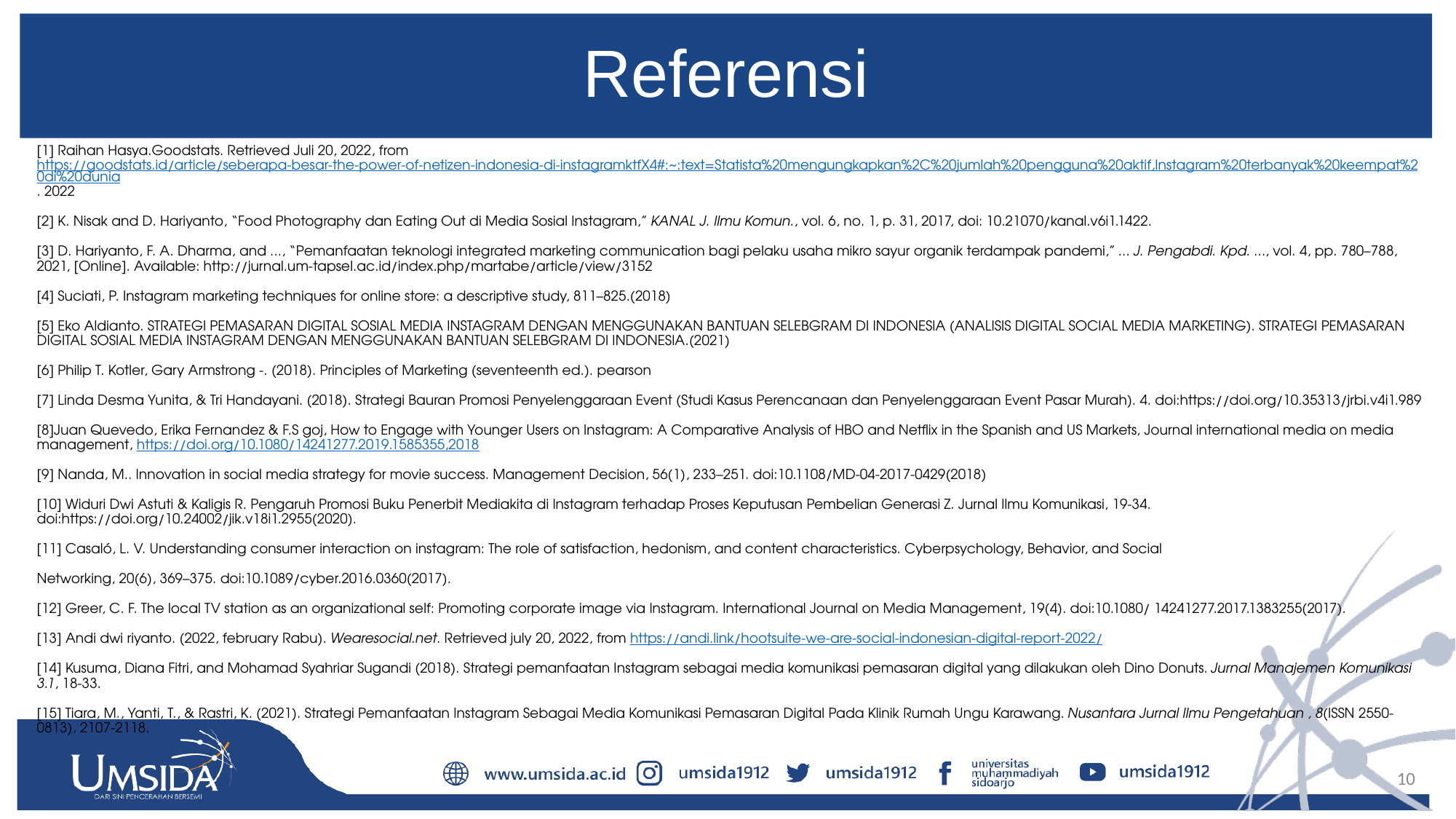

# Referensi
[1] Raihan Hasya.Goodstats. Retrieved Juli 20, 2022, from https://goodstats.id/article/seberapa-besar-the-power-of-netizen-indonesia-di-instagramktfX4#:~:text=Statista%20mengungkapkan%2C%20jumlah%20pengguna%20aktif,Instagram%20terbanyak%20keempat%20di%20dunia. 2022
[2] K. Nisak and D. Hariyanto, “Food Photography dan Eating Out di Media Sosial Instagram,” KANAL J. Ilmu Komun., vol. 6, no. 1, p. 31, 2017, doi: 10.21070/kanal.v6i1.1422.
[3] D. Hariyanto, F. A. Dharma, and ..., “Pemanfaatan teknologi integrated marketing communication bagi pelaku usaha mikro sayur organik terdampak pandemi,” … J. Pengabdi. Kpd. …, vol. 4, pp. 780–788, 2021, [Online]. Available: http://jurnal.um-tapsel.ac.id/index.php/martabe/article/view/3152
[4] Suciati, P. Instagram marketing techniques for online store: a descriptive study, 811–825.(2018)
[5] Eko Aldianto. STRATEGI PEMASARAN DIGITAL SOSIAL MEDIA INSTAGRAM DENGAN MENGGUNAKAN BANTUAN SELEBGRAM DI INDONESIA (ANALISIS DIGITAL SOCIAL MEDIA MARKETING). STRATEGI PEMASARAN DIGITAL SOSIAL MEDIA INSTAGRAM DENGAN MENGGUNAKAN BANTUAN SELEBGRAM DI INDONESIA.(2021)
[6] Philip T. Kotler, Gary Armstrong -. (2018). Principles of Marketing (seventeenth ed.). pearson
[7] Linda Desma Yunita, & Tri Handayani. (2018). Strategi Bauran Promosi Penyelenggaraan Event (Studi Kasus Perencanaan dan Penyelenggaraan Event Pasar Murah). 4. doi:https://doi.org/10.35313/jrbi.v4i1.989
[8]Juan Quevedo, Erika Fernandez & F.S goj, How to Engage with Younger Users on Instagram: A Comparative Analysis of HBO and Netflix in the Spanish and US Markets, Journal international media on media management, https://doi.org/10.1080/14241277.2019.1585355,2018
[9] Nanda, M.. Innovation in social media strategy for movie success. Management Decision, 56(1), 233–251. doi:10.1108/MD-04-2017-0429(2018)
[10] Widuri Dwi Astuti & Kaligis R. Pengaruh Promosi Buku Penerbit Mediakita di Instagram terhadap Proses Keputusan Pembelian Generasi Z. Jurnal Ilmu Komunikasi, 19-34. doi:https://doi.org/10.24002/jik.v18i1.2955(2020).
[11] Casaló, L. V. Understanding consumer interaction on instagram: The role of satisfaction, hedonism, and content characteristics. Cyberpsychology, Behavior, and Social
Networking, 20(6), 369–375. doi:10.1089/cyber.2016.0360(2017).
[12] Greer, C. F. The local TV station as an organizational self: Promoting corporate image via Instagram. International Journal on Media Management, 19(4). doi:10.1080/ 14241277.2017.1383255(2017).
[13] Andi dwi riyanto. (2022, february Rabu). Wearesocial.net. Retrieved july 20, 2022, from https://andi.link/hootsuite-we-are-social-indonesian-digital-report-2022/
[14] Kusuma, Diana Fitri, and Mohamad Syahriar Sugandi (2018). Strategi pemanfaatan Instagram sebagai media komunikasi pemasaran digital yang dilakukan oleh Dino Donuts. Jurnal Manajemen Komunikasi 3.1, 18-33.
[15] Tiara, M., Yanti, T., & Rastri, K. (2021). Strategi Pemanfaatan Instagram Sebagai Media Komunikasi Pemasaran Digital Pada Klinik Rumah Ungu Karawang. Nusantara Jurnal Ilmu Pengetahuan , 8(ISSN 2550-0813), 2107-2118.